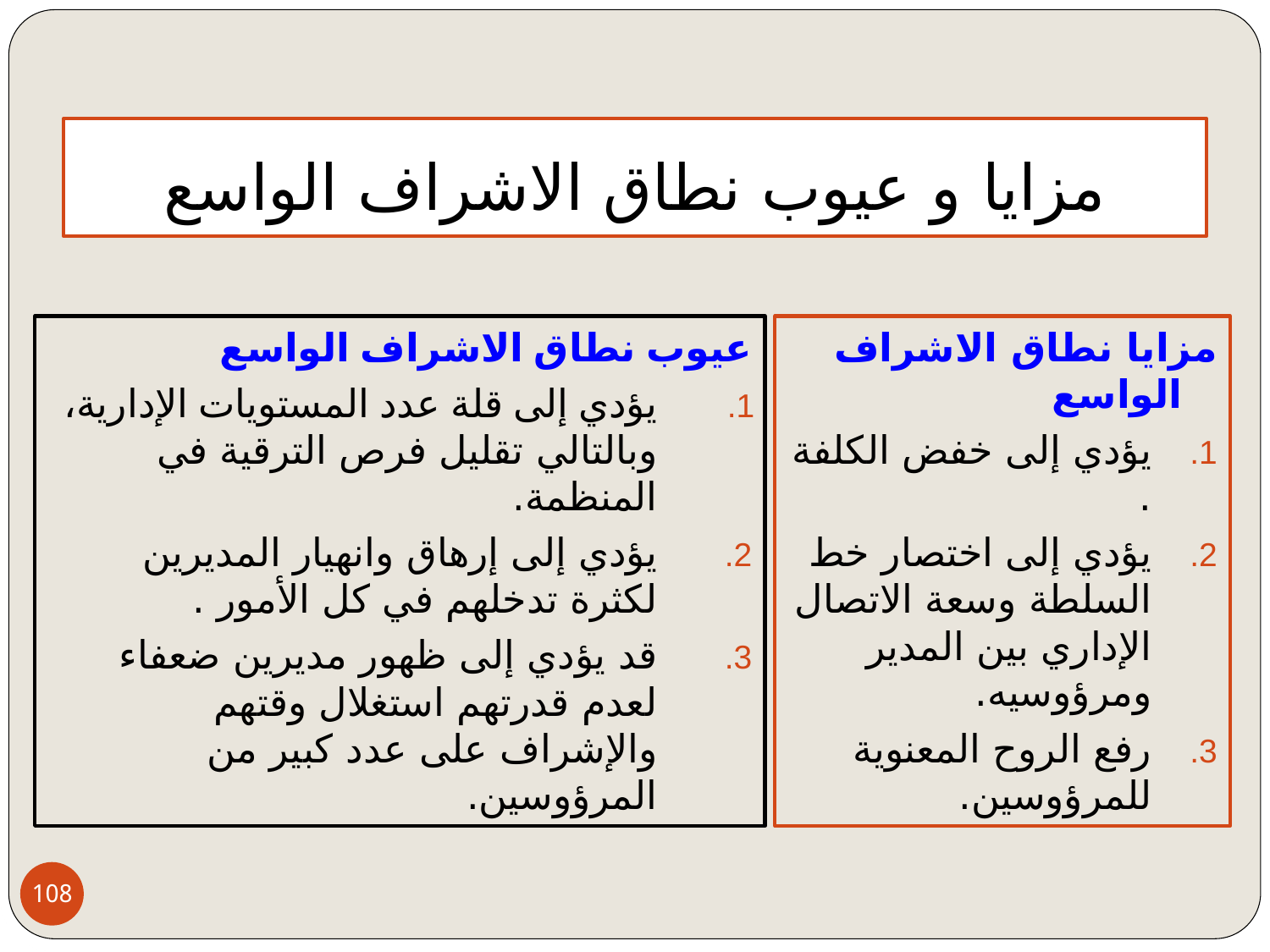

# مزايا و عيوب نطاق الاشراف الواسع
عيوب نطاق الاشراف الواسع
يؤدي إلى قلة عدد المستويات الإدارية، وبالتالي تقليل فرص الترقية في المنظمة.
يؤدي إلى إرهاق وانهيار المديرين لكثرة تدخلهم في كل الأمور .
قد يؤدي إلى ظهور مديرين ضعفاء لعدم قدرتهم استغلال وقتهم والإشراف على عدد كبير من المرؤوسين.

مزايا نطاق الاشراف الواسع
يؤدي إلى خفض الكلفة .
يؤدي إلى اختصار خط السلطة وسعة الاتصال الإداري بين المدير ومرؤوسيه.
رفع الروح المعنوية للمرؤوسين.
108